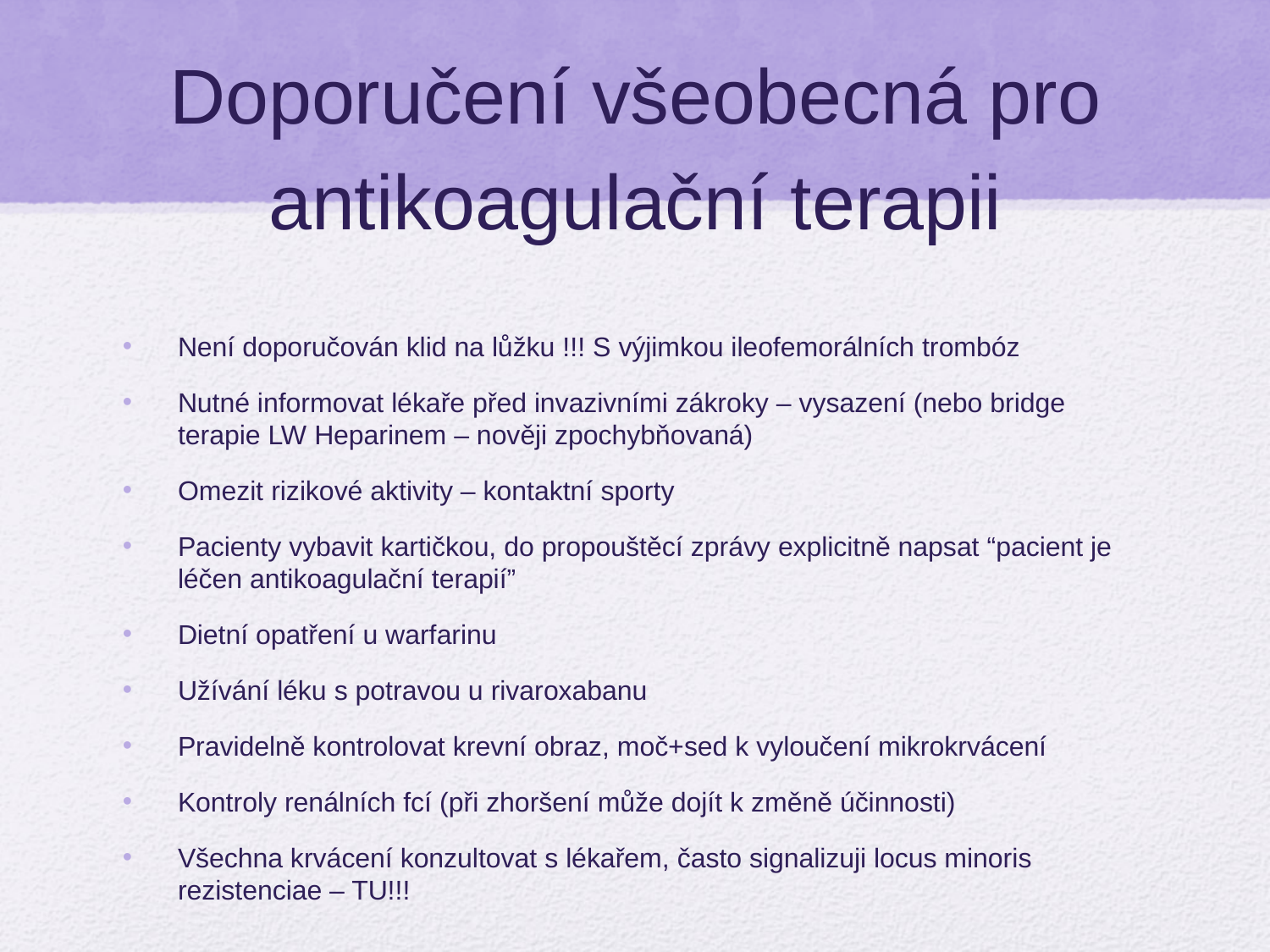

# Doporučení všeobecná pro antikoagulační terapii
Není doporučován klid na lůžku !!! S výjimkou ileofemorálních trombóz
Nutné informovat lékaře před invazivními zákroky – vysazení (nebo bridge terapie LW Heparinem – nověji zpochybňovaná)
Omezit rizikové aktivity – kontaktní sporty
Pacienty vybavit kartičkou, do propouštěcí zprávy explicitně napsat “pacient je léčen antikoagulační terapií”
Dietní opatření u warfarinu
Užívání léku s potravou u rivaroxabanu
Pravidelně kontrolovat krevní obraz, moč+sed k vyloučení mikrokrvácení
Kontroly renálních fcí (při zhoršení může dojít k změně účinnosti)
Všechna krvácení konzultovat s lékařem, často signalizuji locus minoris rezistenciae – TU!!!